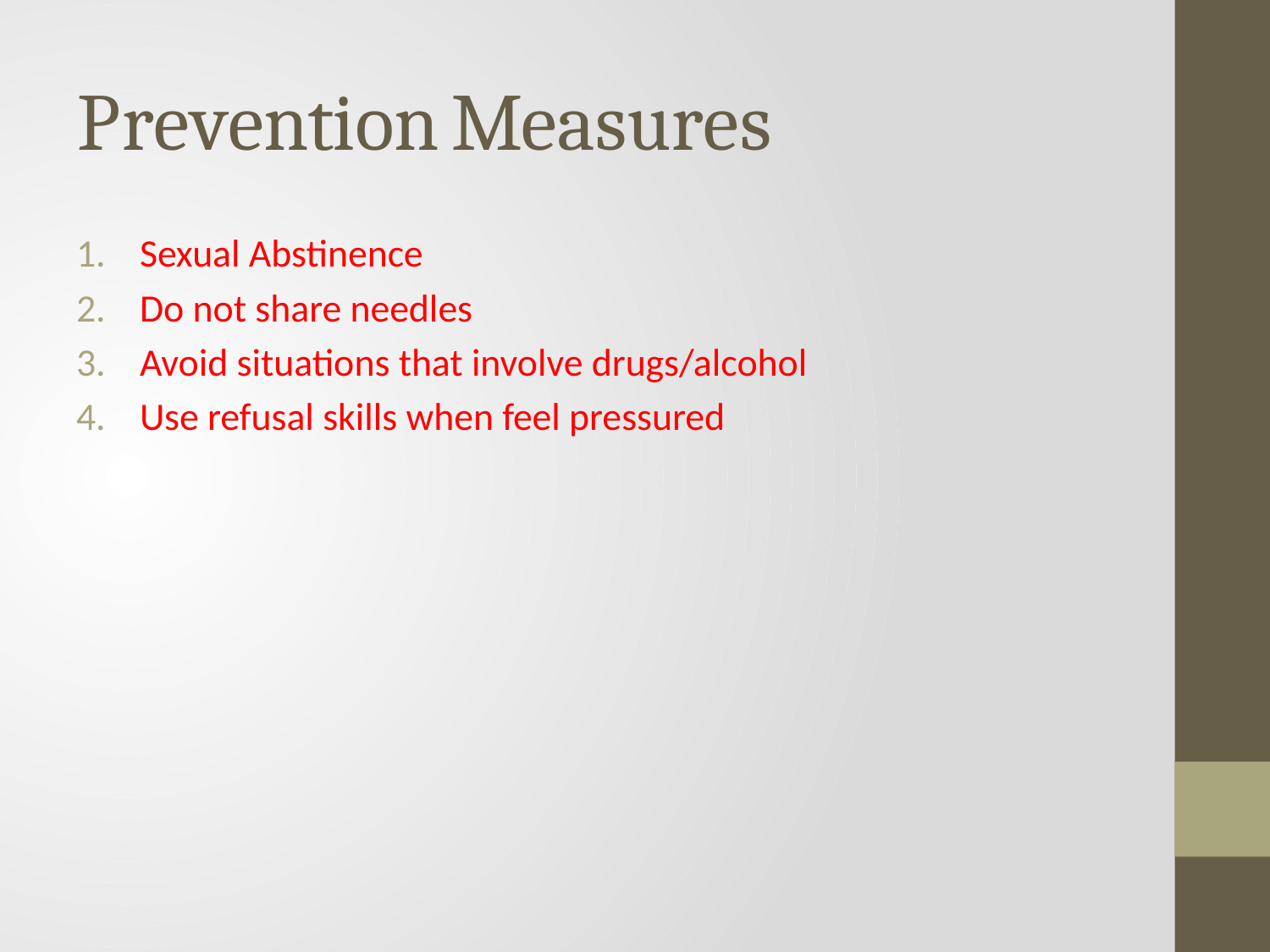

# Prevention Measures
Sexual Abstinence
Do not share needles
Avoid situations that involve drugs/alcohol
Use refusal skills when feel pressured